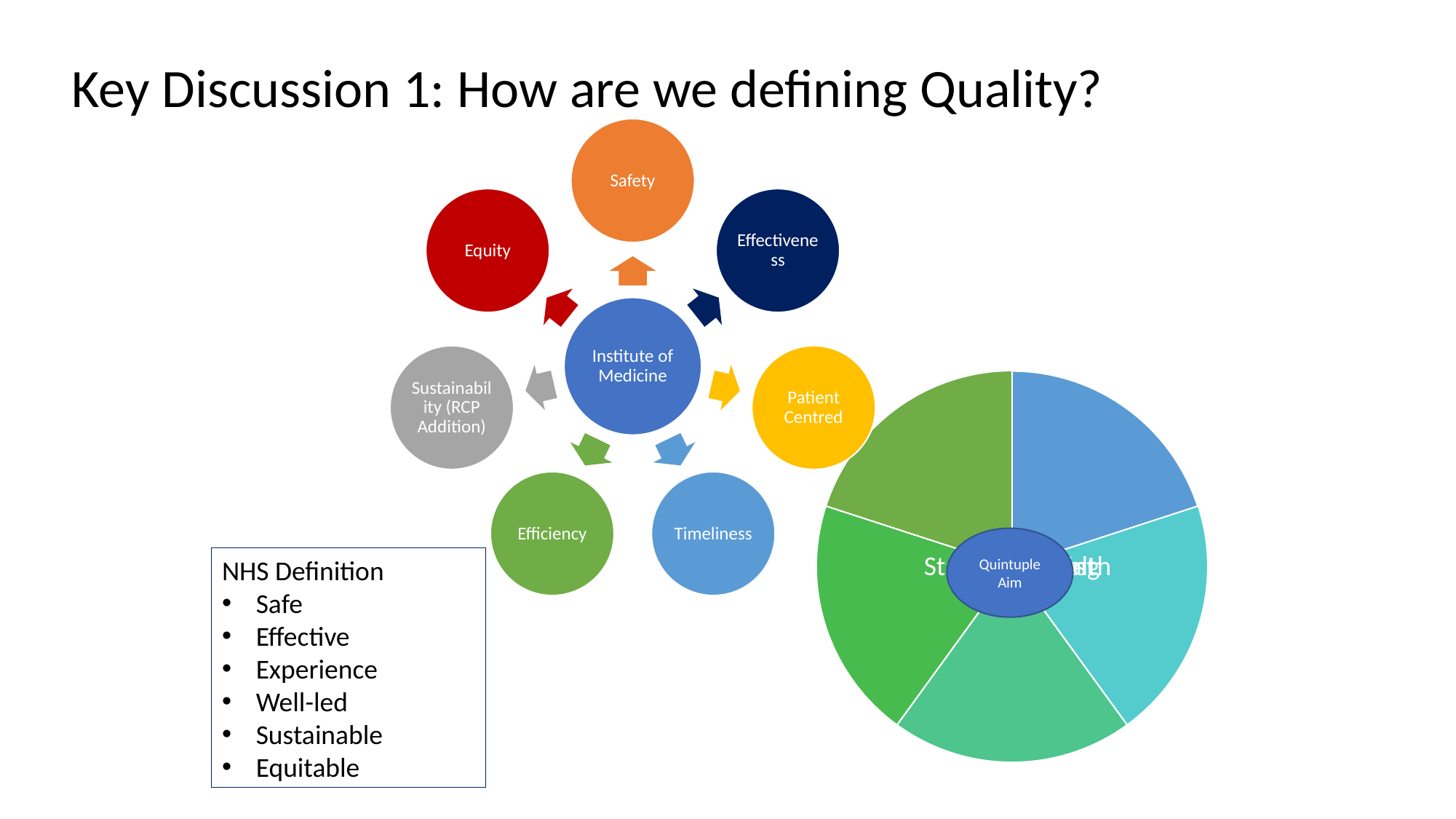

# Key Discussion 1: How are we defining Quality?
Institute of Medicine

Safety

Effectiveness

Patient Centred

Timeliness

Efficiency

Sustainability (RCP Addition)

Equity
Experience of Care
Per Capita Cost
Population Health
Staff Well-Being
Equity
Quintuple Aim
NHS Definition
Safe
Effective
Experience
Well-led
Sustainable
Equitable